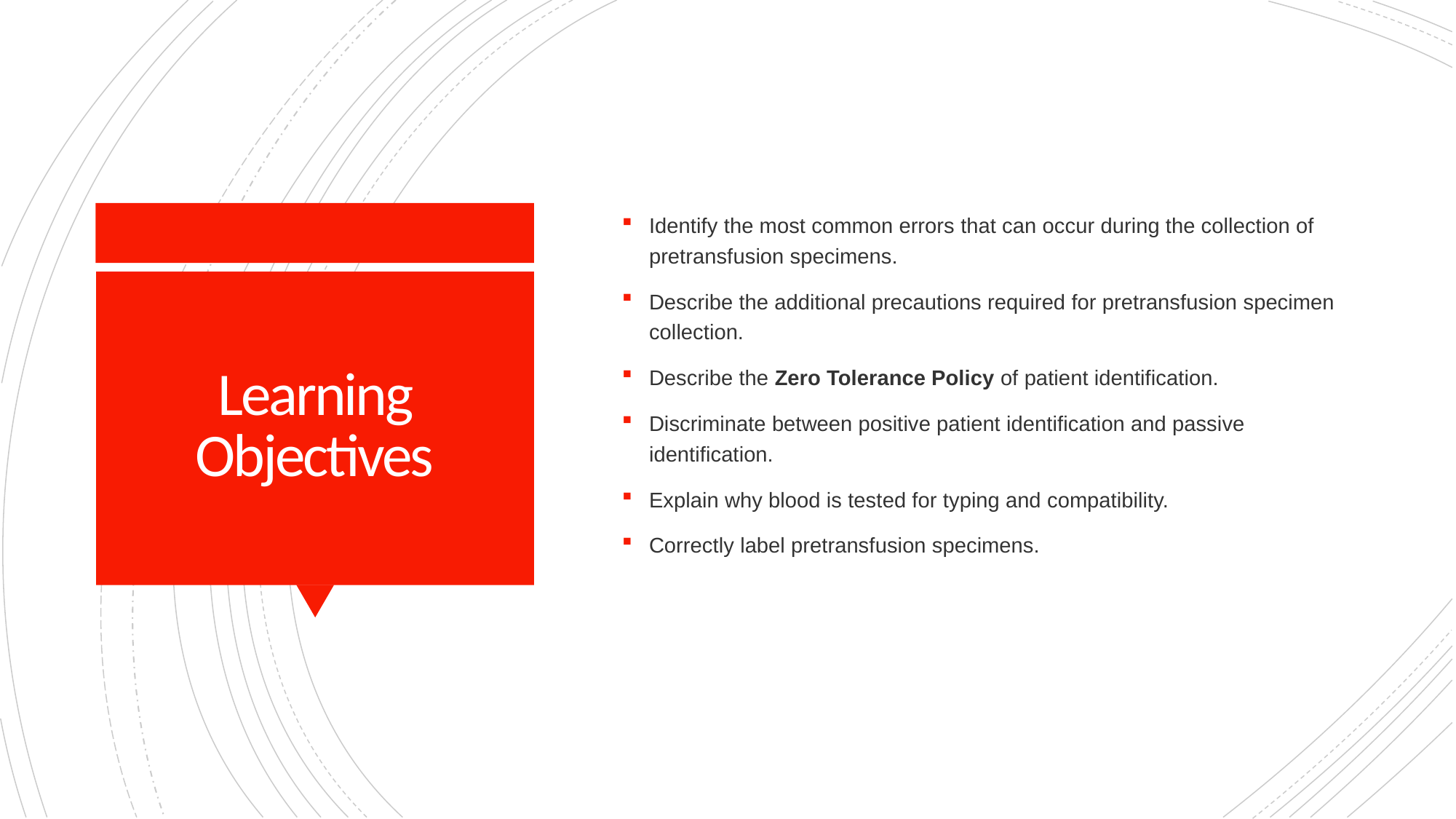

Identify the most common errors that can occur during the collection of pretransfusion specimens.
Describe the additional precautions required for pretransfusion specimen collection.
Describe the Zero Tolerance Policy of patient identification.
Discriminate between positive patient identification and passive identification.
Explain why blood is tested for typing and compatibility.
Correctly label pretransfusion specimens.

# Learning Objectives